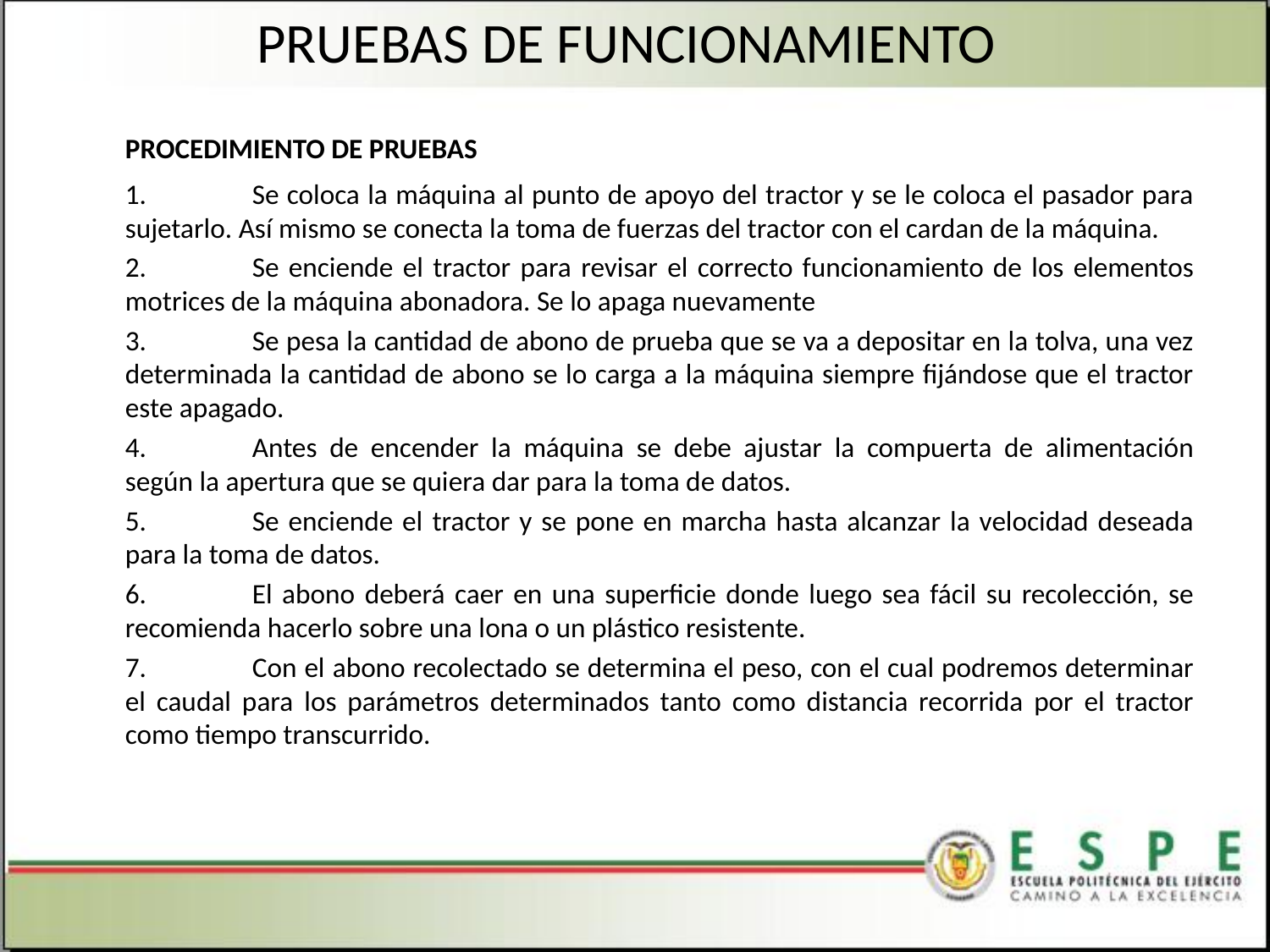

PRUEBAS DE FUNCIONAMIENTO
	PROCEDIMIENTO DE PRUEBAS
	1.	Se coloca la máquina al punto de apoyo del tractor y se le coloca el pasador para sujetarlo. Así mismo se conecta la toma de fuerzas del tractor con el cardan de la máquina.
	2.	Se enciende el tractor para revisar el correcto funcionamiento de los elementos motrices de la máquina abonadora. Se lo apaga nuevamente
	3.	Se pesa la cantidad de abono de prueba que se va a depositar en la tolva, una vez determinada la cantidad de abono se lo carga a la máquina siempre fijándose que el tractor este apagado.
	4.	Antes de encender la máquina se debe ajustar la compuerta de alimentación según la apertura que se quiera dar para la toma de datos.
	5.	Se enciende el tractor y se pone en marcha hasta alcanzar la velocidad deseada para la toma de datos.
	6.	El abono deberá caer en una superficie donde luego sea fácil su recolección, se recomienda hacerlo sobre una lona o un plástico resistente.
	7.	Con el abono recolectado se determina el peso, con el cual podremos determinar el caudal para los parámetros determinados tanto como distancia recorrida por el tractor como tiempo transcurrido.